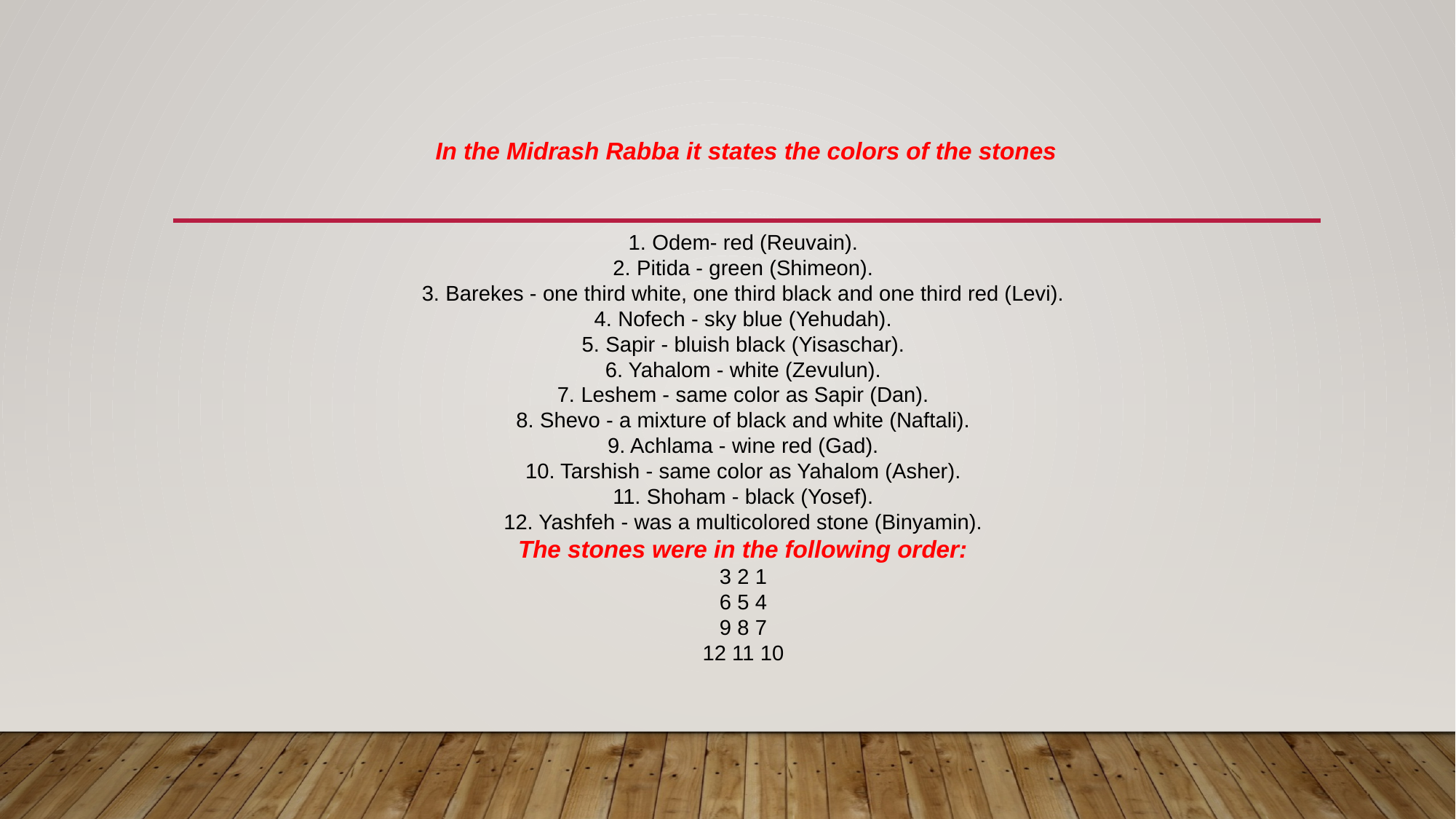

# In the Midrash Rabba it states the colors of the stones
1. Odem- red (Reuvain).
2. Pitida - green (Shimeon).
3. Barekes - one third white, one third black and one third red (Levi).
4. Nofech - sky blue (Yehudah).
5. Sapir - bluish black (Yisaschar).
6. Yahalom - white (Zevulun).
7. Leshem - same color as Sapir (Dan).
8. Shevo - a mixture of black and white (Naftali).
9. Achlama - wine red (Gad).
10. Tarshish - same color as Yahalom (Asher).
11. Shoham - black (Yosef).
12. Yashfeh - was a multicolored stone (Binyamin).
The stones were in the following order:
3 2 1
6 5 4
9 8 7
12 11 10